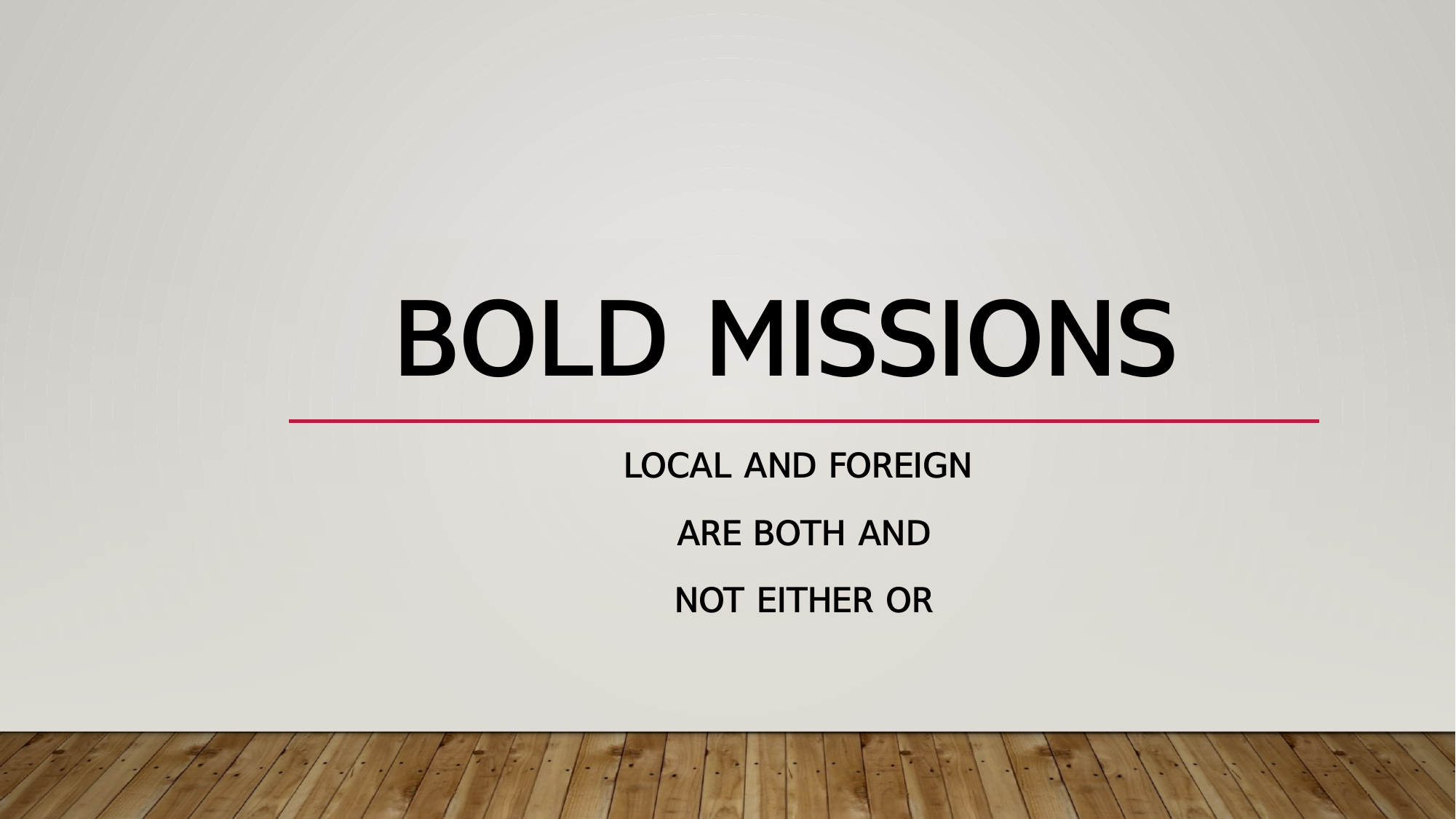

# Bold Missions
Local and foreign
 are both and
not either or